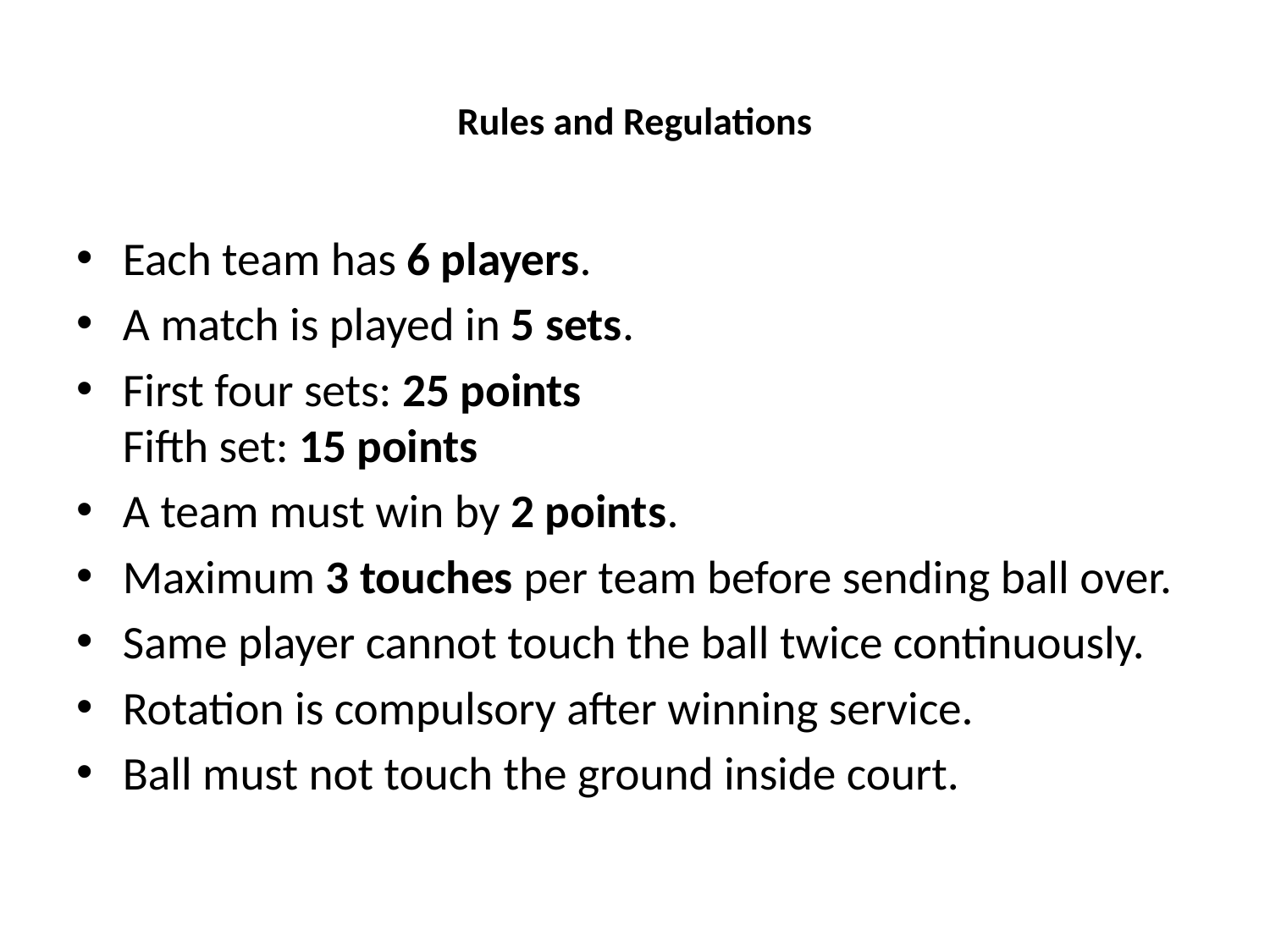

# Rules and Regulations
Each team has 6 players.
A match is played in 5 sets.
First four sets: 25 points
Fifth set: 15 points
A team must win by 2 points.
Maximum 3 touches per team before sending ball over.
Same player cannot touch the ball twice continuously.
Rotation is compulsory after winning service.
Ball must not touch the ground inside court.